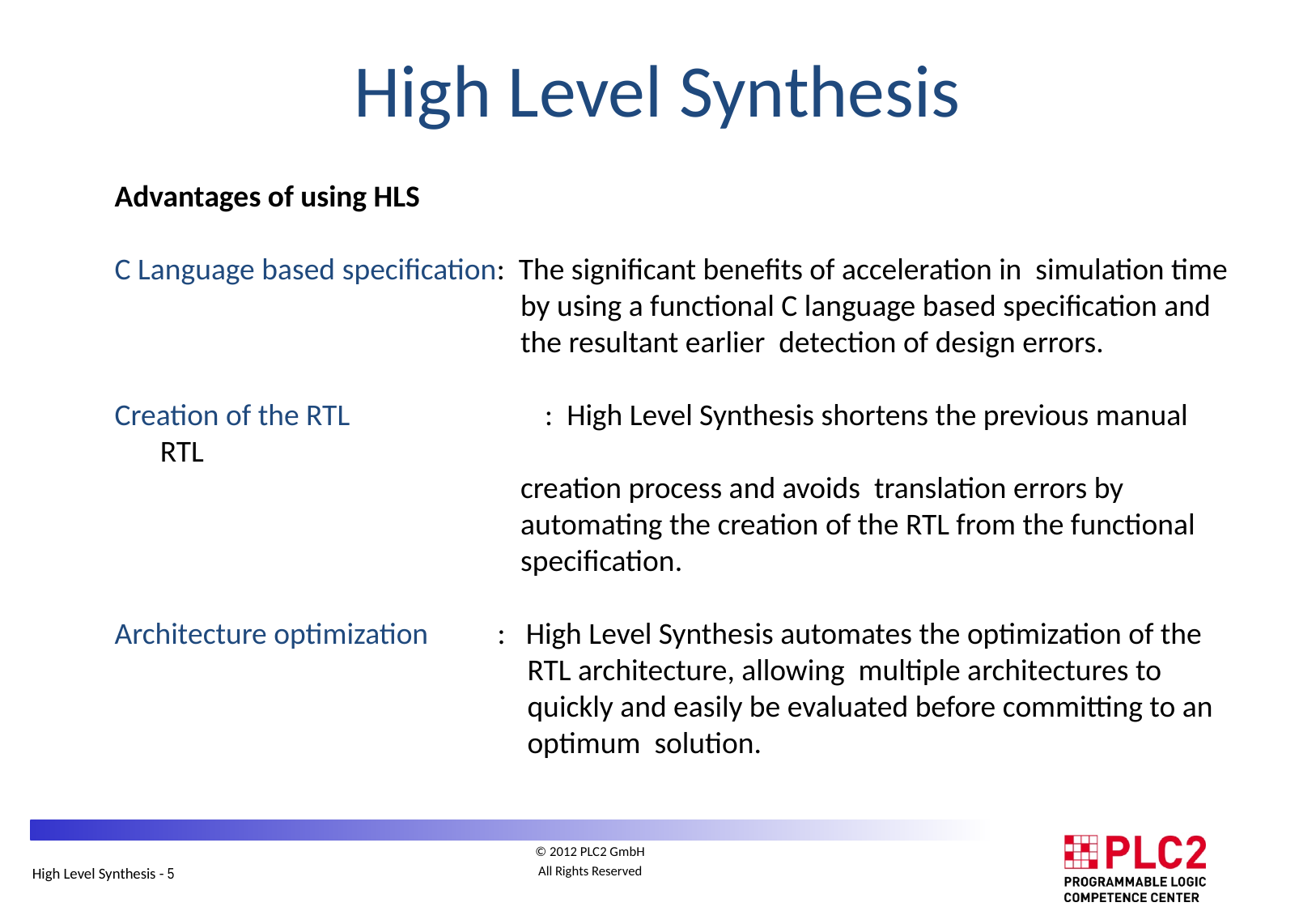

High Level Synthesis
Advantages of using HLS

C Language based specification:  The significant benefits of acceleration in  simulation time
                                                           by using a functional C language based specification and
                                                           the resultant earlier  detection of design errors.

Creation of the RTL	 	   :  High Level Synthesis shortens the previous manual RTL
                                                           creation process and avoids  translation errors by
                                                           automating the creation of the RTL from the functional
                                                           specification.

Architecture optimization          :   High Level Synthesis automates the optimization of the
                                                            RTL architecture, allowing  multiple architectures to
                                                            quickly and easily be evaluated before committing to an
                                                            optimum  solution.